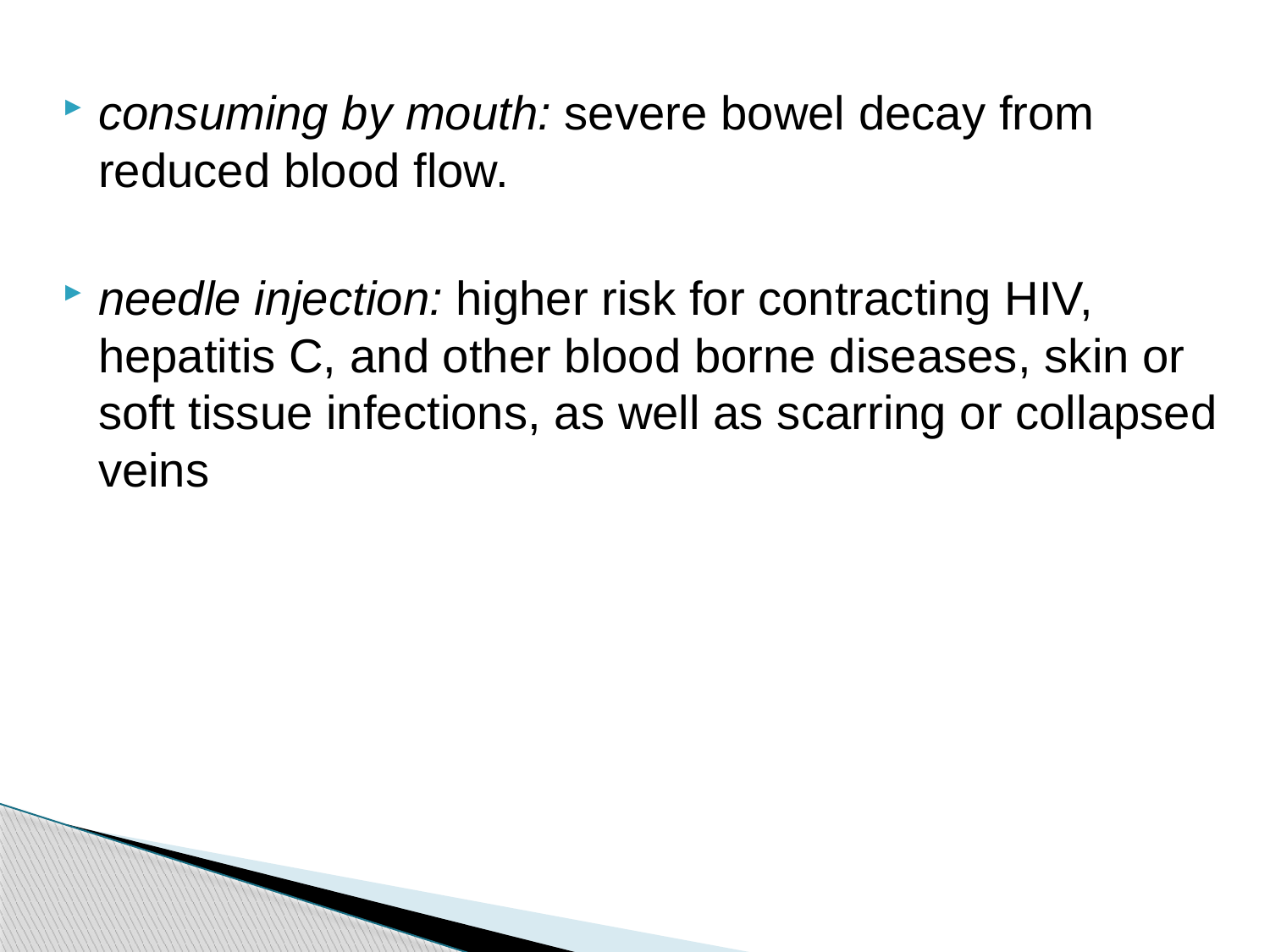

consuming by mouth: severe bowel decay from reduced blood flow.

needle injection: higher risk for contracting HIV, hepatitis C, and other blood borne diseases, skin or soft tissue infections, as well as scarring or collapsed veins